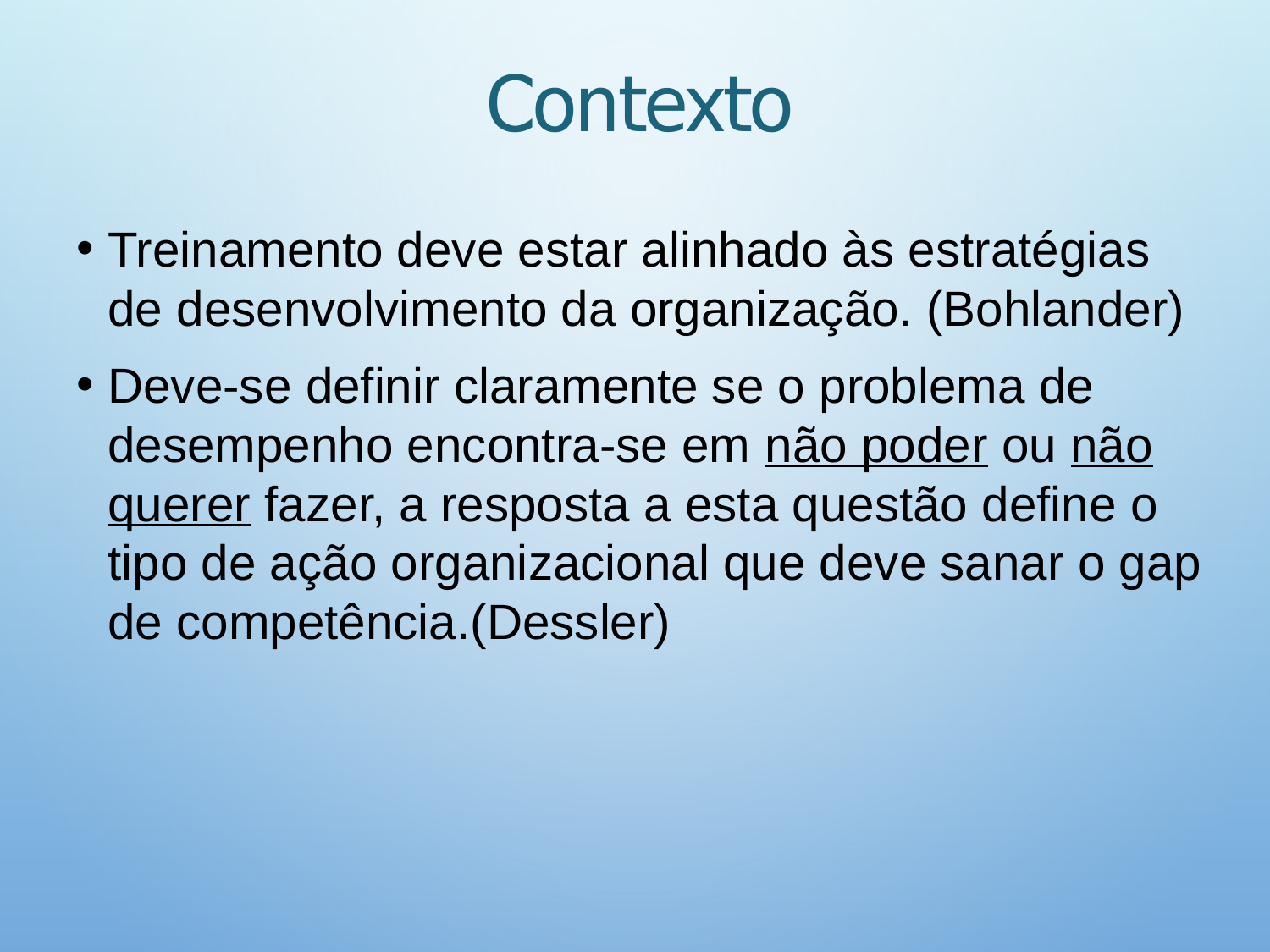

Contexto
Treinamento deve estar alinhado às estratégias de desenvolvimento da organização. (Bohlander)
Deve-se definir claramente se o problema de desempenho encontra-se em não poder ou não querer fazer, a resposta a esta questão define o tipo de ação organizacional que deve sanar o gap de competência.(Dessler)